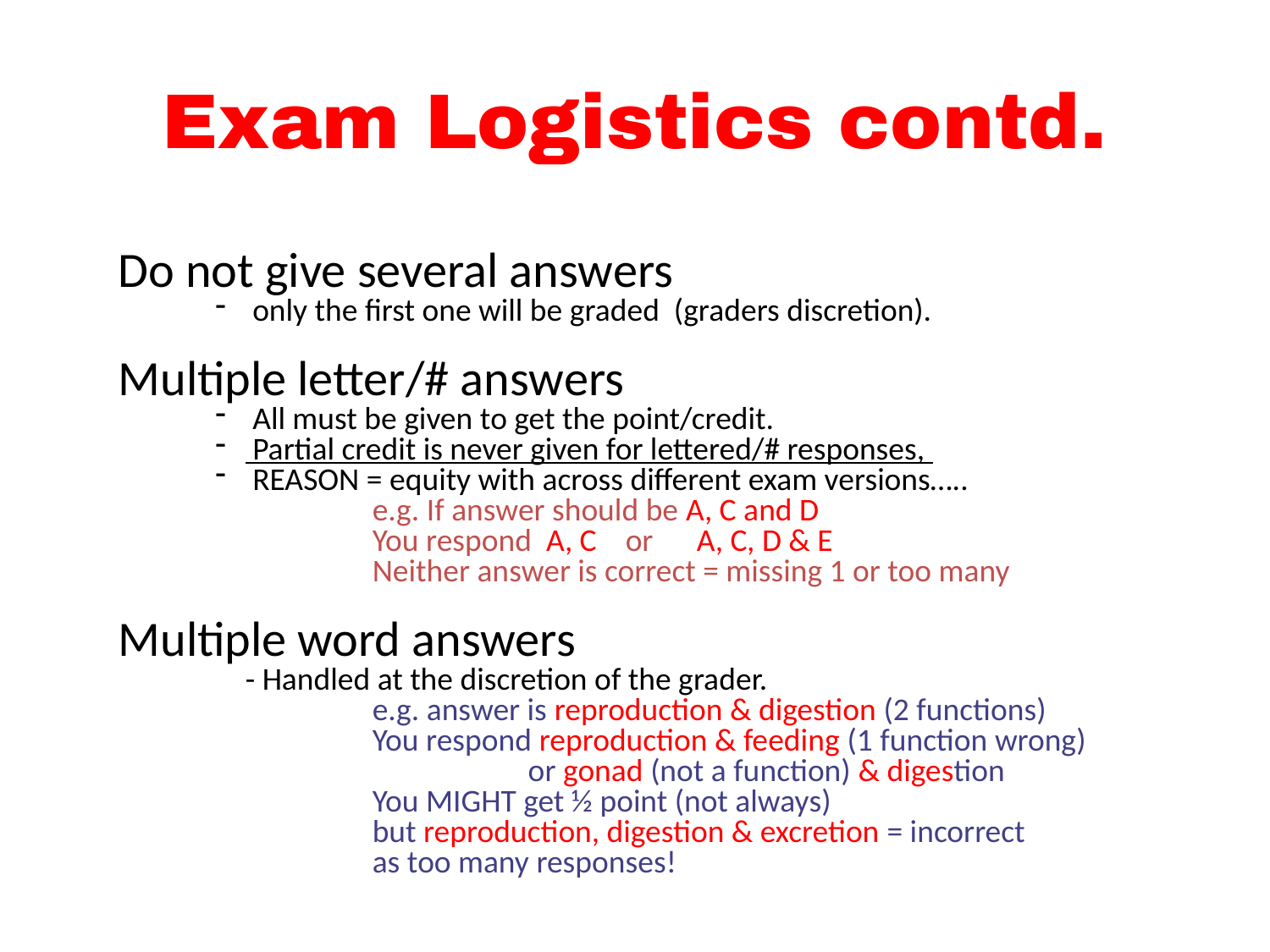

# Exam Logistics contd.
Do not give several answers
 only the first one will be graded  (graders discretion).

Multiple letter/# answers
 All must be given to get the point/credit.
 Partial credit is never given for lettered/# responses,
 REASON = equity with across different exam versions…..
	e.g. If answer should be A, C and D
	You respond  A, C    or      A, C, D & E
	Neither answer is correct = missing 1 or too many

Multiple word answers
	- Handled at the discretion of the grader.
		e.g. answer is reproduction & digestion (2 functions)
		You respond reproduction & feeding (1 function wrong)
			    or gonad (not a function) & digestion
		You MIGHT get ½ point (not always)
		but reproduction, digestion & excretion = incorrect
		as too many responses!